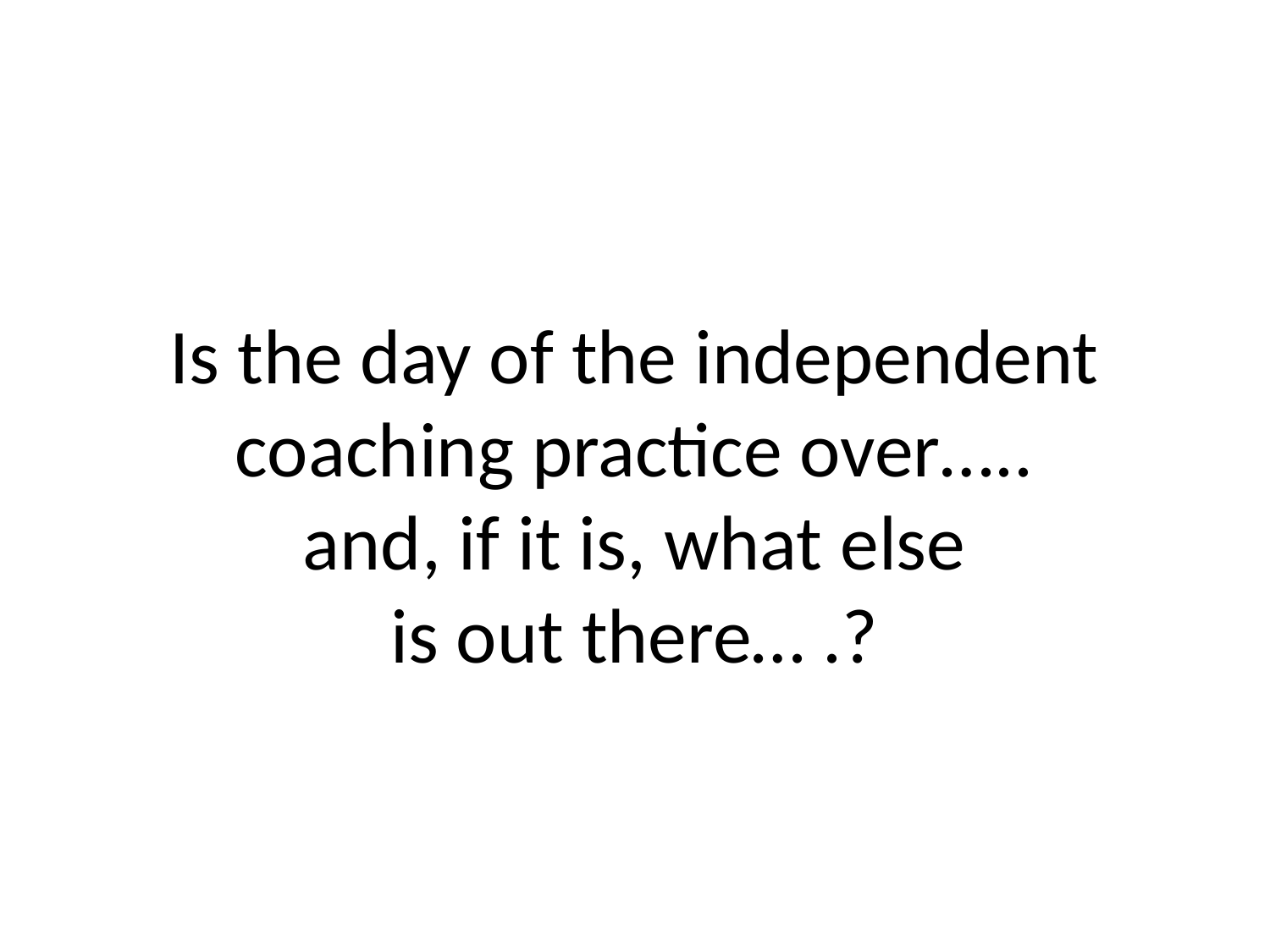

# Is the day of the independent coaching practice over….. and, if it is, what else is out there… .?